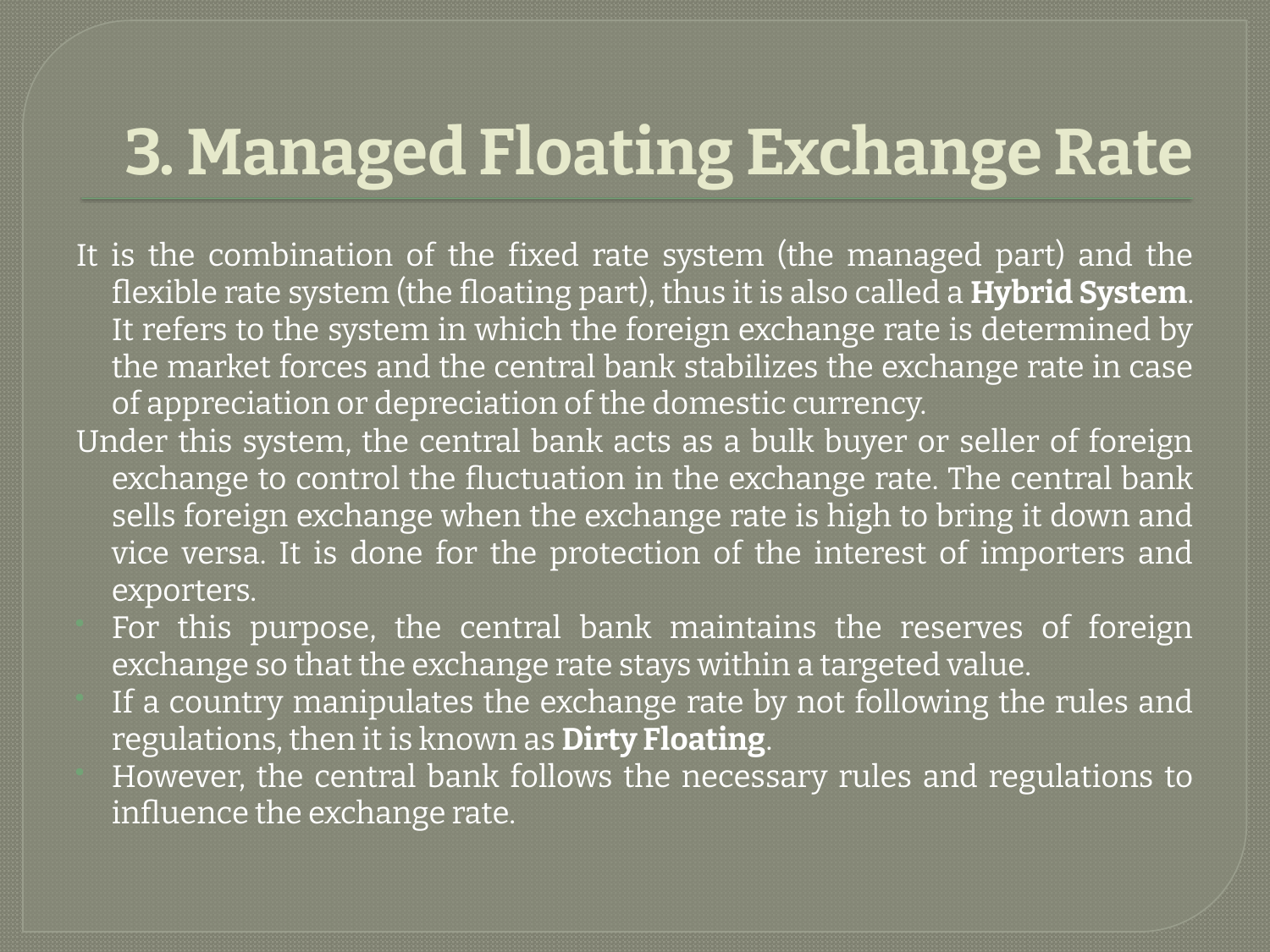

# 3. Managed Floating Exchange Rate
It is the combination of the fixed rate system (the managed part) and the flexible rate system (the floating part), thus it is also called a Hybrid System. It refers to the system in which the foreign exchange rate is determined by the market forces and the central bank stabilizes the exchange rate in case of appreciation or depreciation of the domestic currency.
Under this system, the central bank acts as a bulk buyer or seller of foreign exchange to control the fluctuation in the exchange rate. The central bank sells foreign exchange when the exchange rate is high to bring it down and vice versa. It is done for the protection of the interest of importers and exporters.
For this purpose, the central bank maintains the reserves of foreign exchange so that the exchange rate stays within a targeted value.
If a country manipulates the exchange rate by not following the rules and regulations, then it is known as Dirty Floating.
However, the central bank follows the necessary rules and regulations to influence the exchange rate.